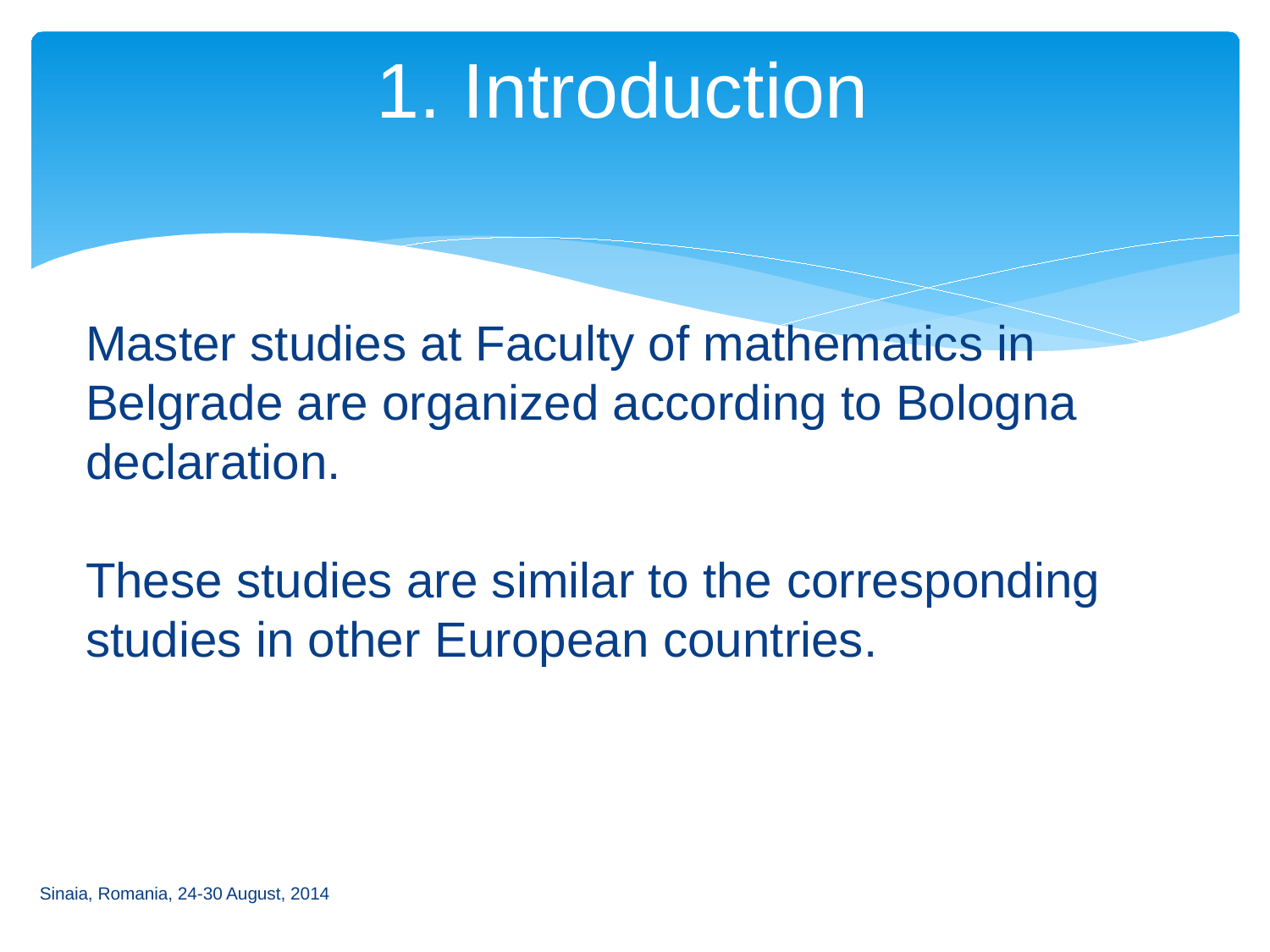

# 1. Introduction

Master studies at Faculty of mathematics in Belgrade are organized according to Bologna declaration.

These studies are similar to the corresponding  studies in other European countries.
Sinaia, Romania, 24-30 August, 2014